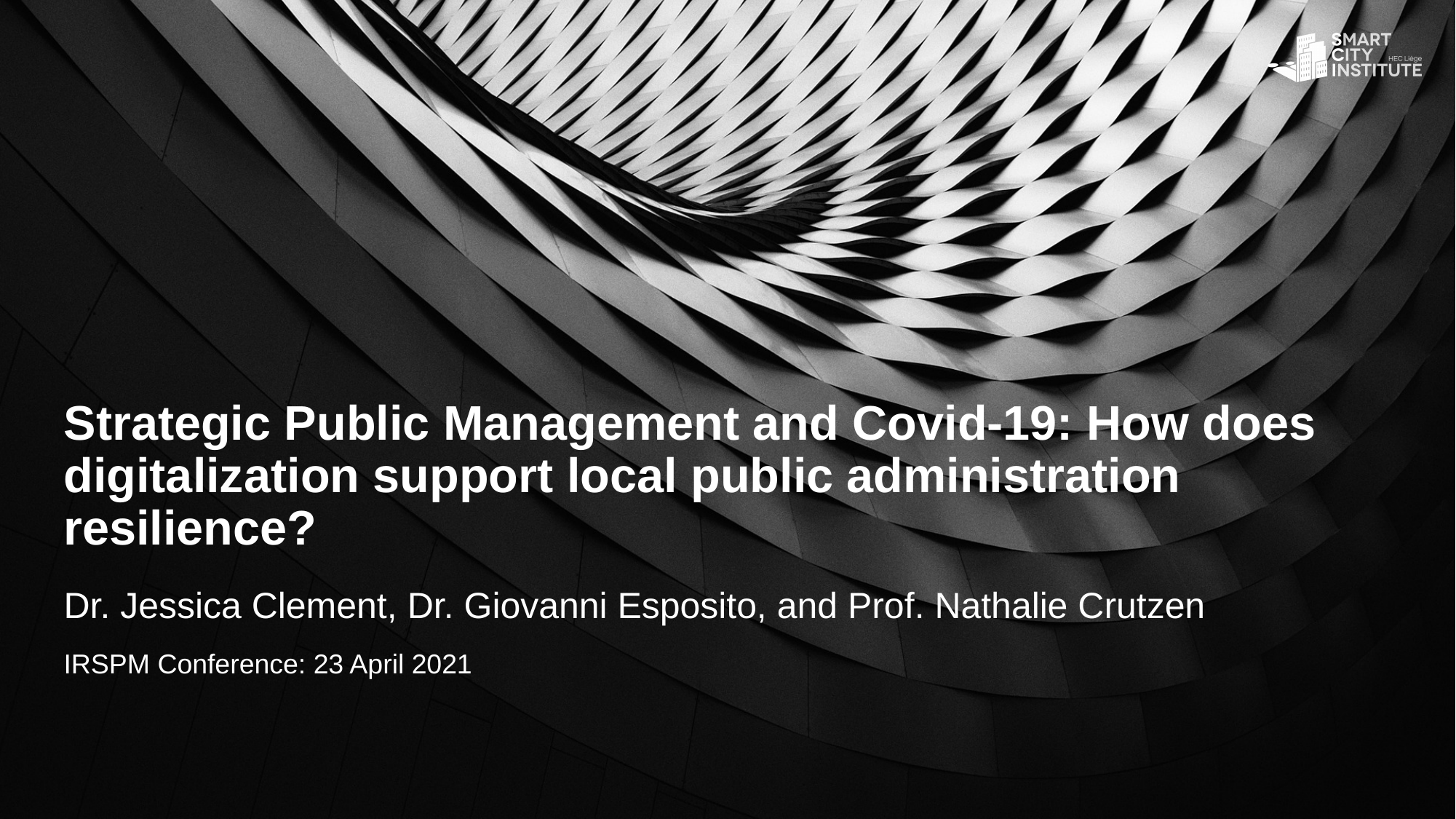

# Strategic Public Management and Covid-19: How does digitalization support local public administration resilience?
Dr. Jessica Clement, Dr. Giovanni Esposito, and Prof. Nathalie Crutzen
IRSPM Conference: 23 April 2021